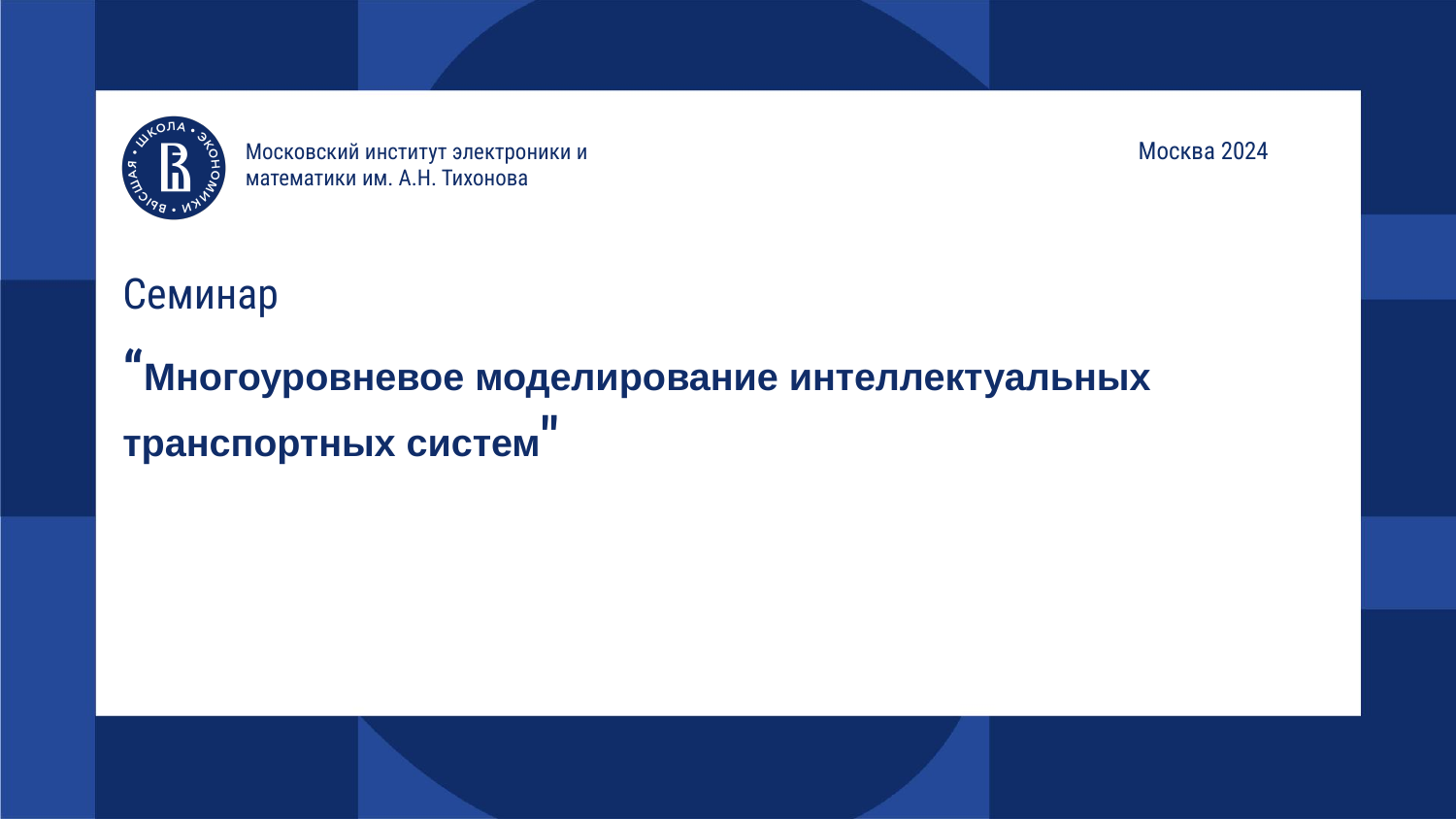

Москва 2024
Московский институт электроники и математики им. А.Н. Тихонова

# Семинар
“Многоуровневое моделирование интеллектуальных транспортных систем"